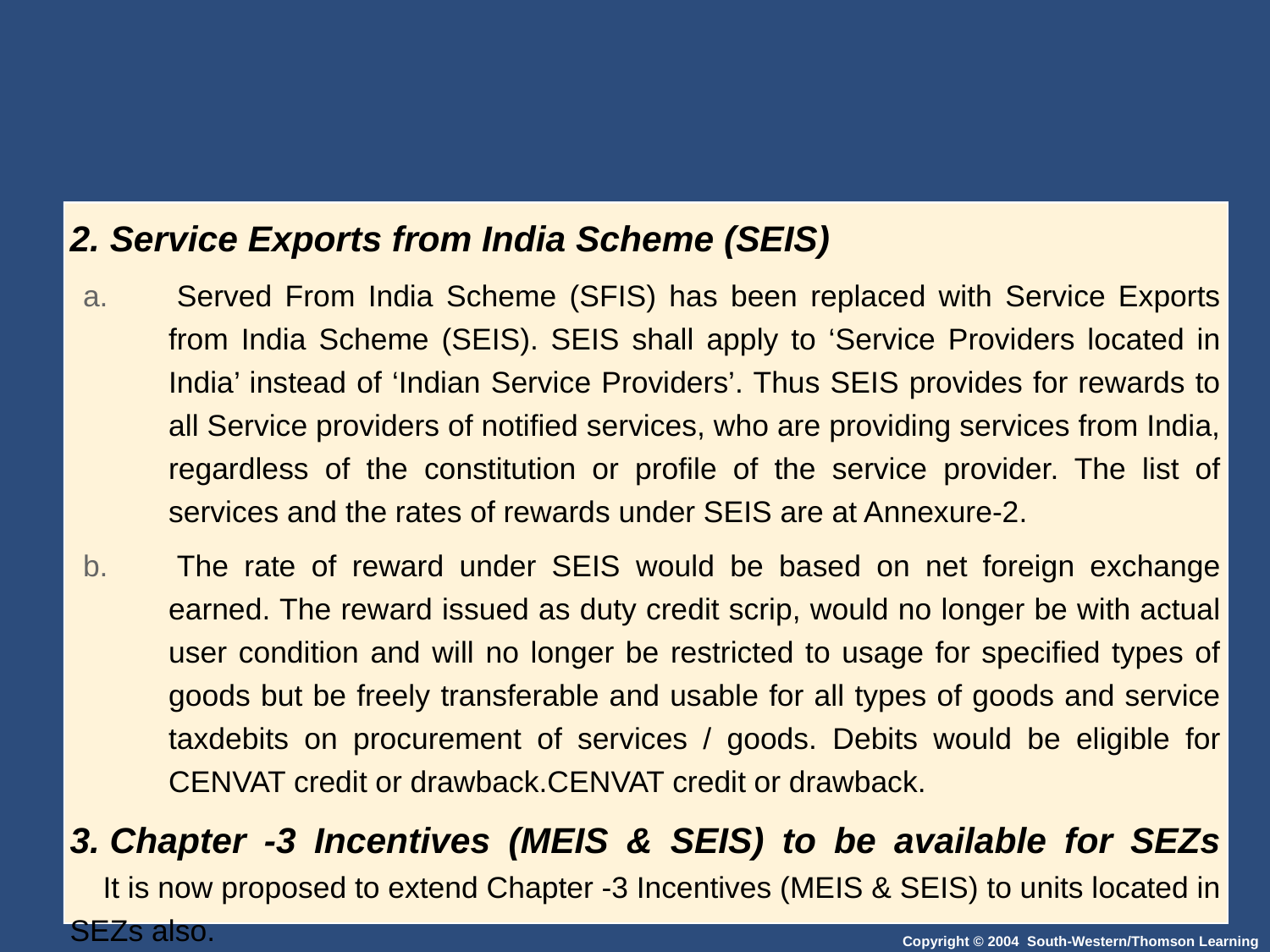

5
2. Service Exports from India Scheme (SEIS)
 Served From India Scheme (SFIS) has been replaced with Service Exports from India Scheme (SEIS). SEIS shall apply to ‘Service Providers located in India’ instead of ‘Indian Service Providers’. Thus SEIS provides for rewards to all Service providers of notified services, who are providing services from India, regardless of the constitution or profile of the service provider. The list of services and the rates of rewards under SEIS are at Annexure-2.
 The rate of reward under SEIS would be based on net foreign exchange earned. The reward issued as duty credit scrip, would no longer be with actual user condition and will no longer be restricted to usage for specified types of goods but be freely transferable and usable for all types of goods and service taxdebits on procurement of services / goods. Debits would be eligible for CENVAT credit or drawback.CENVAT credit or drawback.
3. Chapter -3 Incentives (MEIS & SEIS) to be available for SEZs
    It is now proposed to extend Chapter -3 Incentives (MEIS & SEIS) to units located in SEZs also.